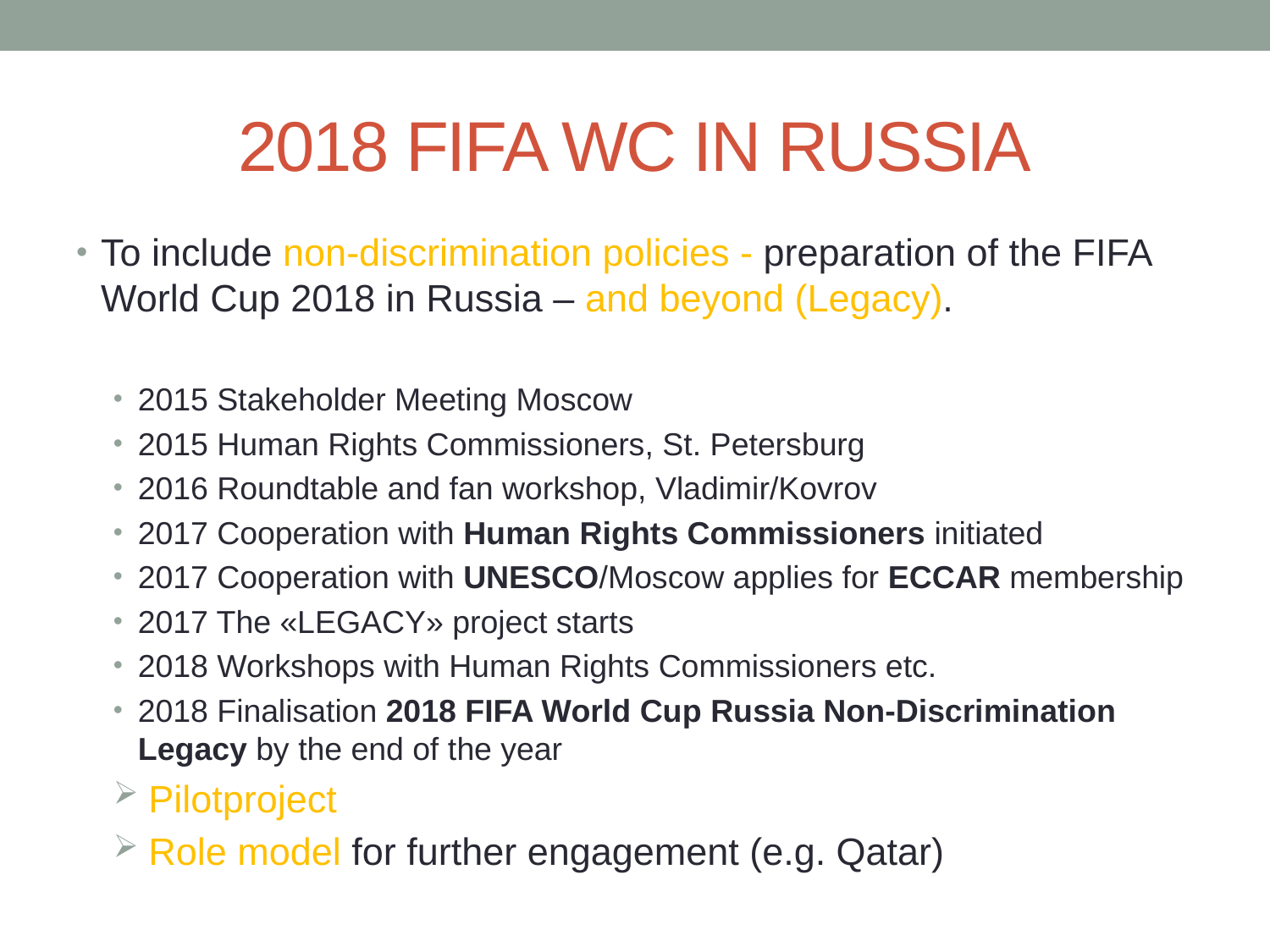

# 2018 FIFA WC IN RUSSIA
To include non-discrimination policies - preparation of the FIFA World Cup 2018 in Russia – and beyond (Legacy).

2015 Stakeholder Meeting Moscow
2015 Human Rights Commissioners, St. Petersburg
2016 Roundtable and fan workshop, Vladimir/Kovrov
2017 Cooperation with Human Rights Commissioners initiated
2017 Cooperation with UNESCO/Moscow applies for ECCAR membership
2017 The «LEGACY» project starts
2018 Workshops with Human Rights Commissioners etc.
2018 Finalisation 2018 FIFA World Cup Russia Non-Discrimination Legacy by the end of the year
 Pilotproject
 Role model for further engagement (e.g. Qatar)